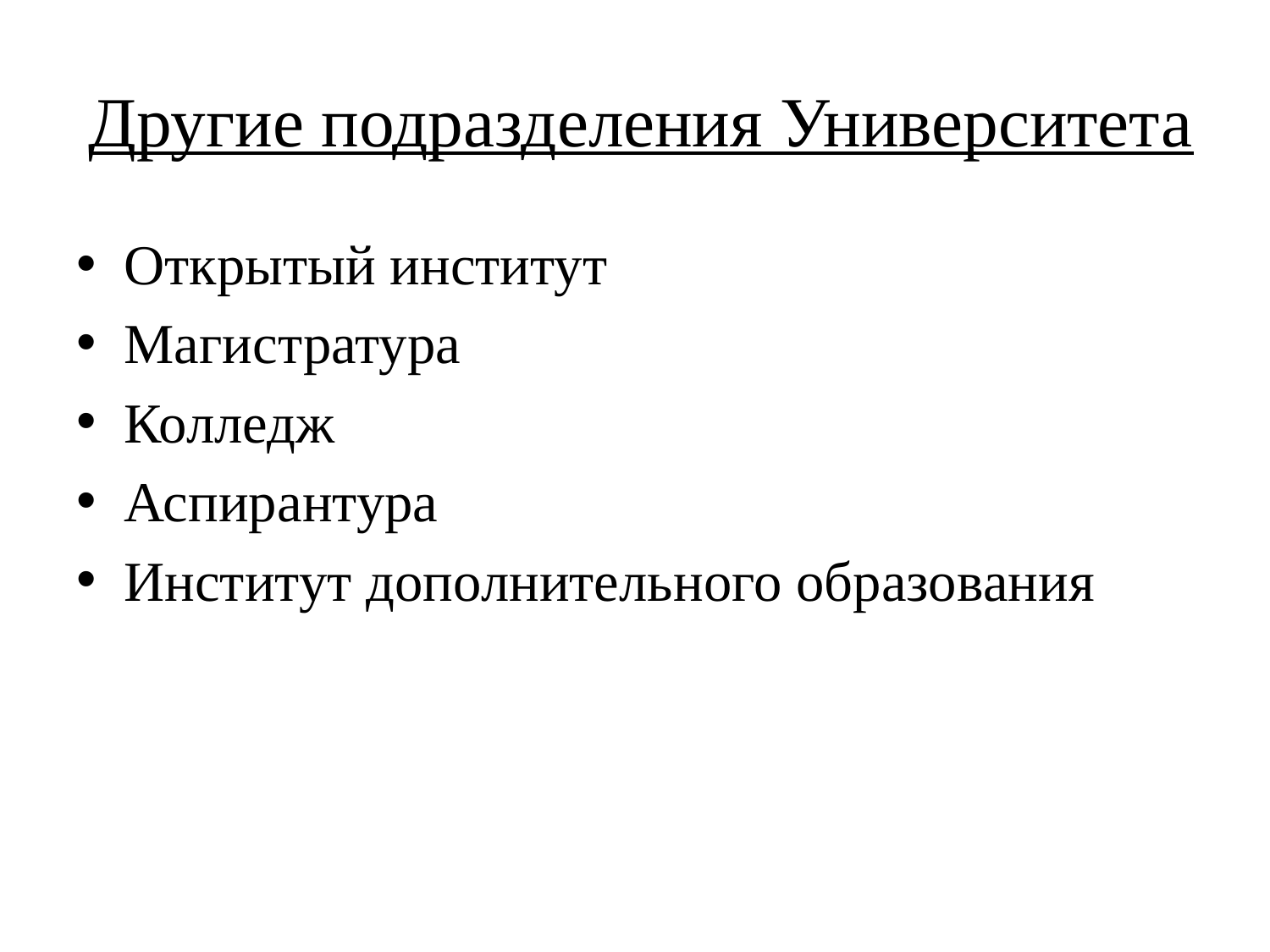

# Другие подразделения Университета
Открытый институт
Магистратура
Колледж
Аспирантура
Институт дополнительного образования